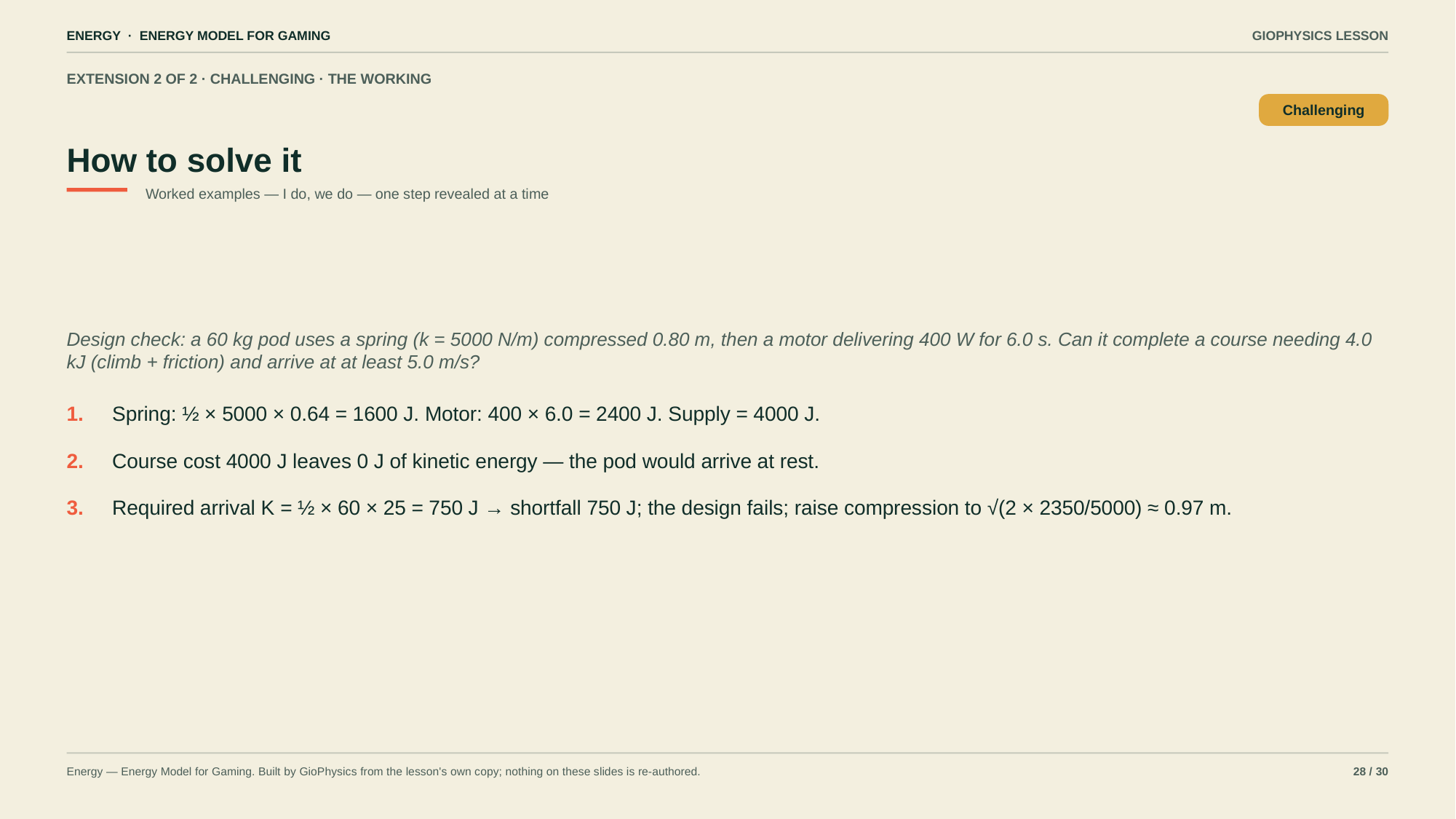

ENERGY  ·  ENERGY MODEL FOR GAMING
GIOPHYSICS LESSON

EXTENSION 2 OF 2 · CHALLENGING · THE WORKING
How to solve it

Challenging
Worked examples — I do, we do — one step revealed at a time

Design check: a 60 kg pod uses a spring (k = 5000 N/m) compressed 0.80 m, then a motor delivering 400 W for 6.0 s. Can it complete a course needing 4.0 kJ (climb + friction) and arrive at at least 5.0 m/s?
1.
Spring: ½ × 5000 × 0.64 = 1600 J. Motor: 400 × 6.0 = 2400 J. Supply = 4000 J.
2.
Course cost 4000 J leaves 0 J of kinetic energy — the pod would arrive at rest.
3.
Required arrival K = ½ × 60 × 25 = 750 J → shortfall 750 J; the design fails; raise compression to √(2 × 2350/5000) ≈ 0.97 m.

Energy — Energy Model for Gaming. Built by GioPhysics from the lesson's own copy; nothing on these slides is re-authored.
28 / 30